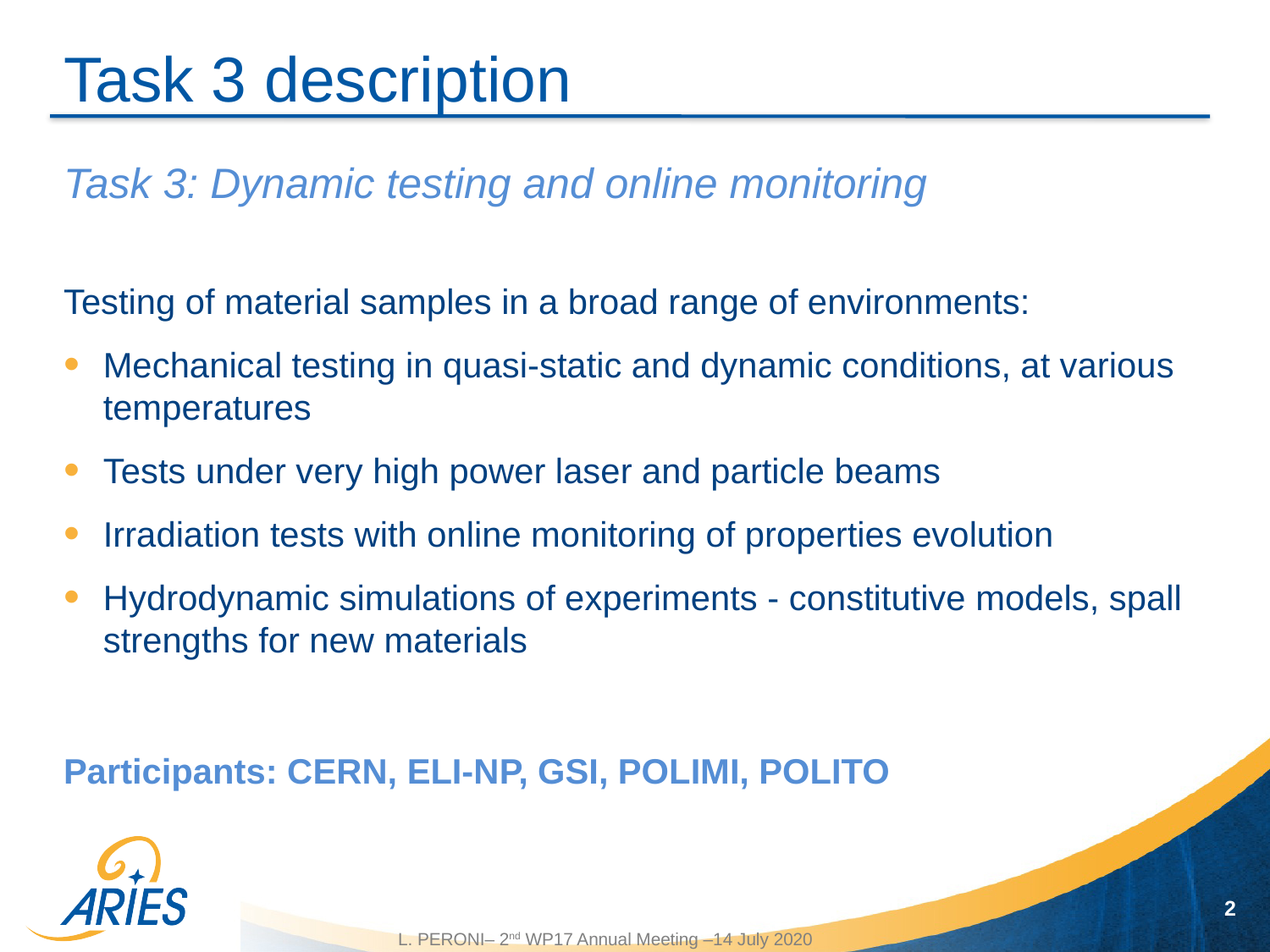

# Task 3 description
Task 3: Dynamic testing and online monitoring
Testing of material samples in a broad range of environments:
Mechanical testing in quasi-static and dynamic conditions, at various temperatures
Tests under very high power laser and particle beams
Irradiation tests with online monitoring of properties evolution
Hydrodynamic simulations of experiments - constitutive models, spall strengths for new materials

Participants: CERN, ELI-NP, GSI, POLIMI, POLITO
2
L. PERONI– 2nd WP17 Annual Meeting –14 July 2020